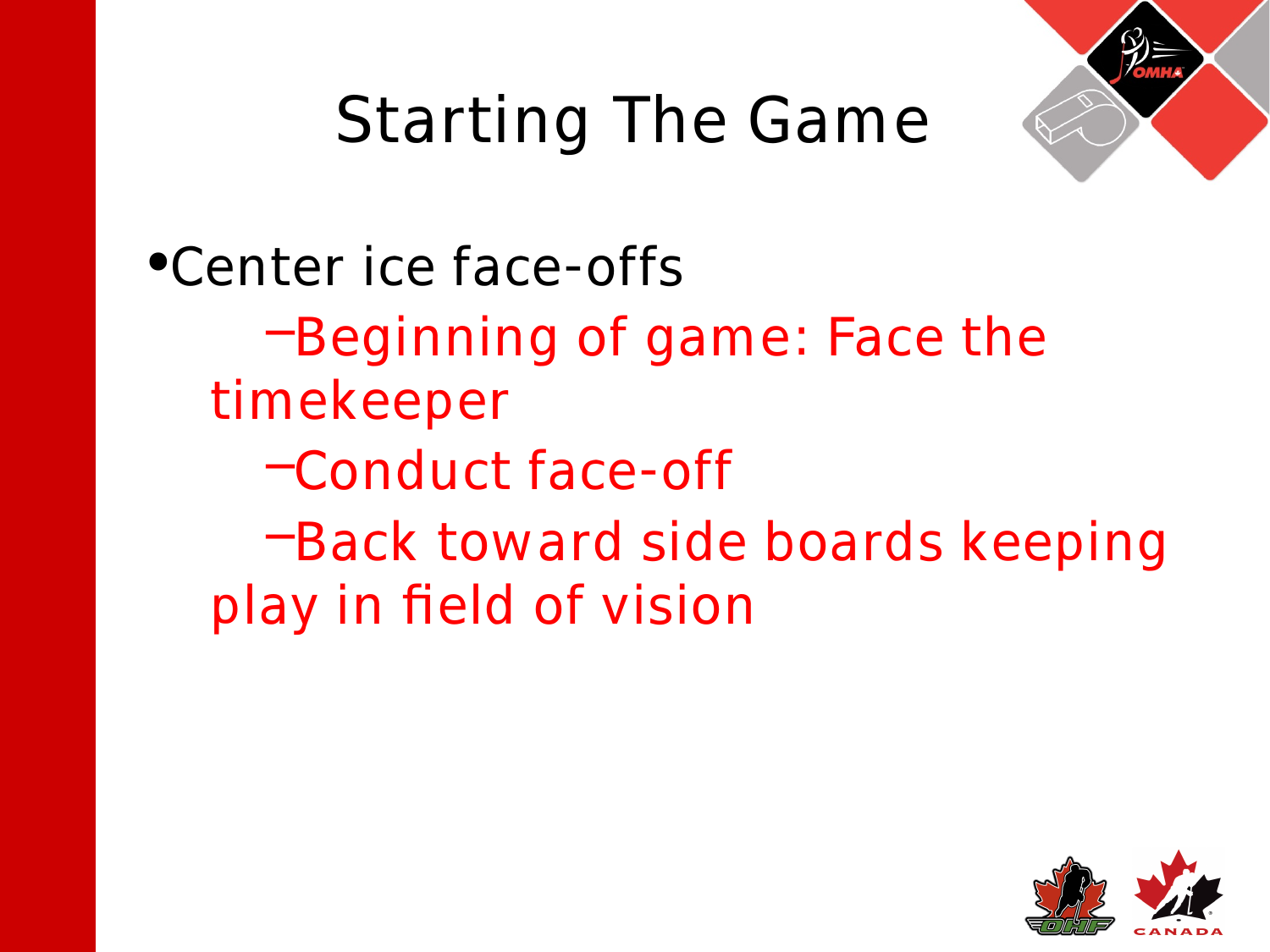

# Starting The Game
Center ice face-offs
Beginning of game: Face the timekeeper
Conduct face-off
Back toward side boards keeping play in field of vision